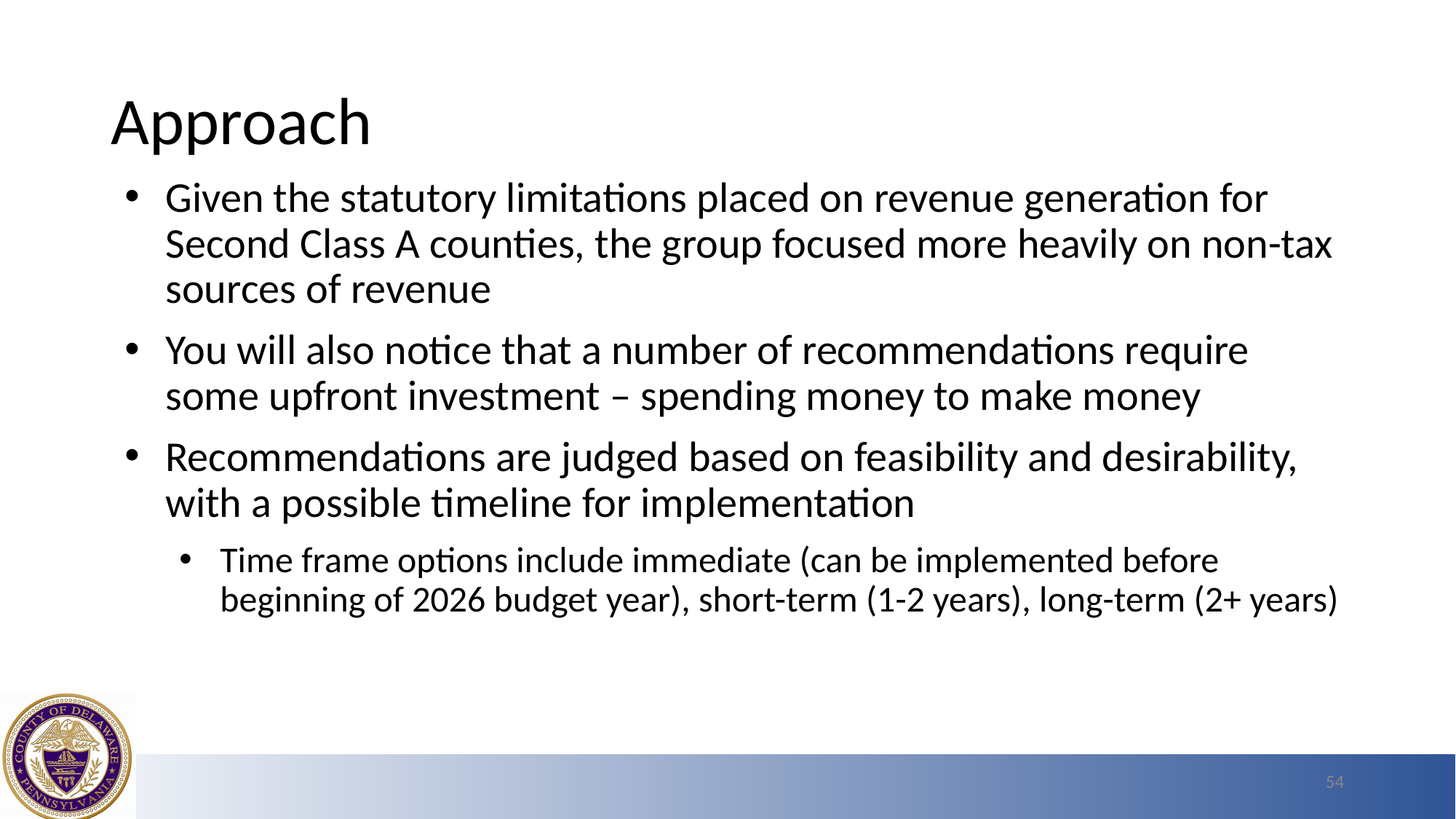

# Approach
Given the statutory limitations placed on revenue generation for Second Class A counties, the group focused more heavily on non-tax sources of revenue
You will also notice that a number of recommendations require some upfront investment – spending money to make money
Recommendations are judged based on feasibility and desirability, with a possible timeline for implementation
Time frame options include immediate (can be implemented before beginning of 2026 budget year), short-term (1-2 years), long-term (2+ years)
54